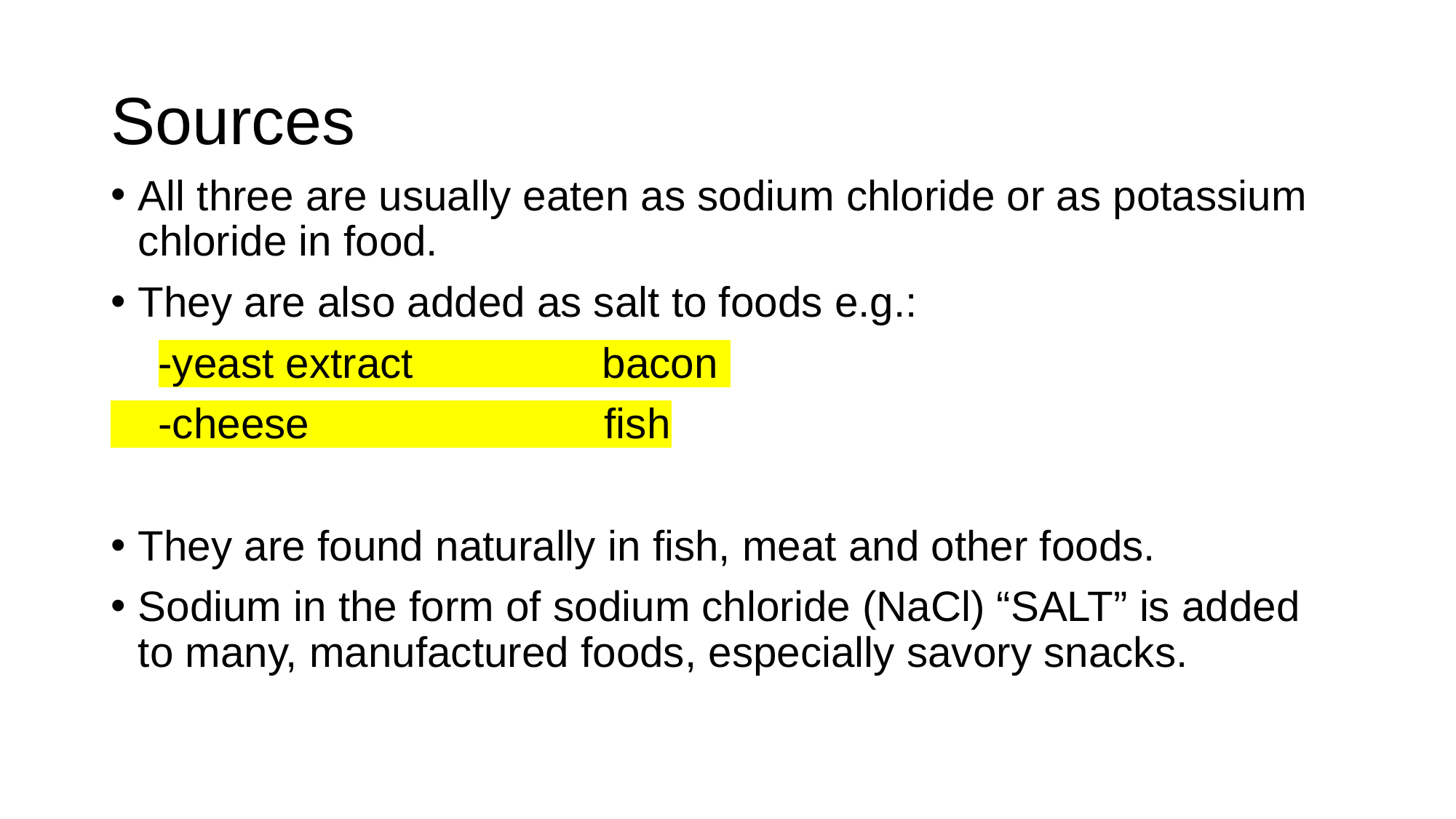

# Sources
All three are usually eaten as sodium chloride or as potassium chloride in food.
They are also added as salt to foods e.g.:
    -yeast extract                bacon
    -cheese                         fish

They are found naturally in fish, meat and other foods.
Sodium in the form of sodium chloride (NaCl) “SALT” is added to many, manufactured foods, especially savory snacks.